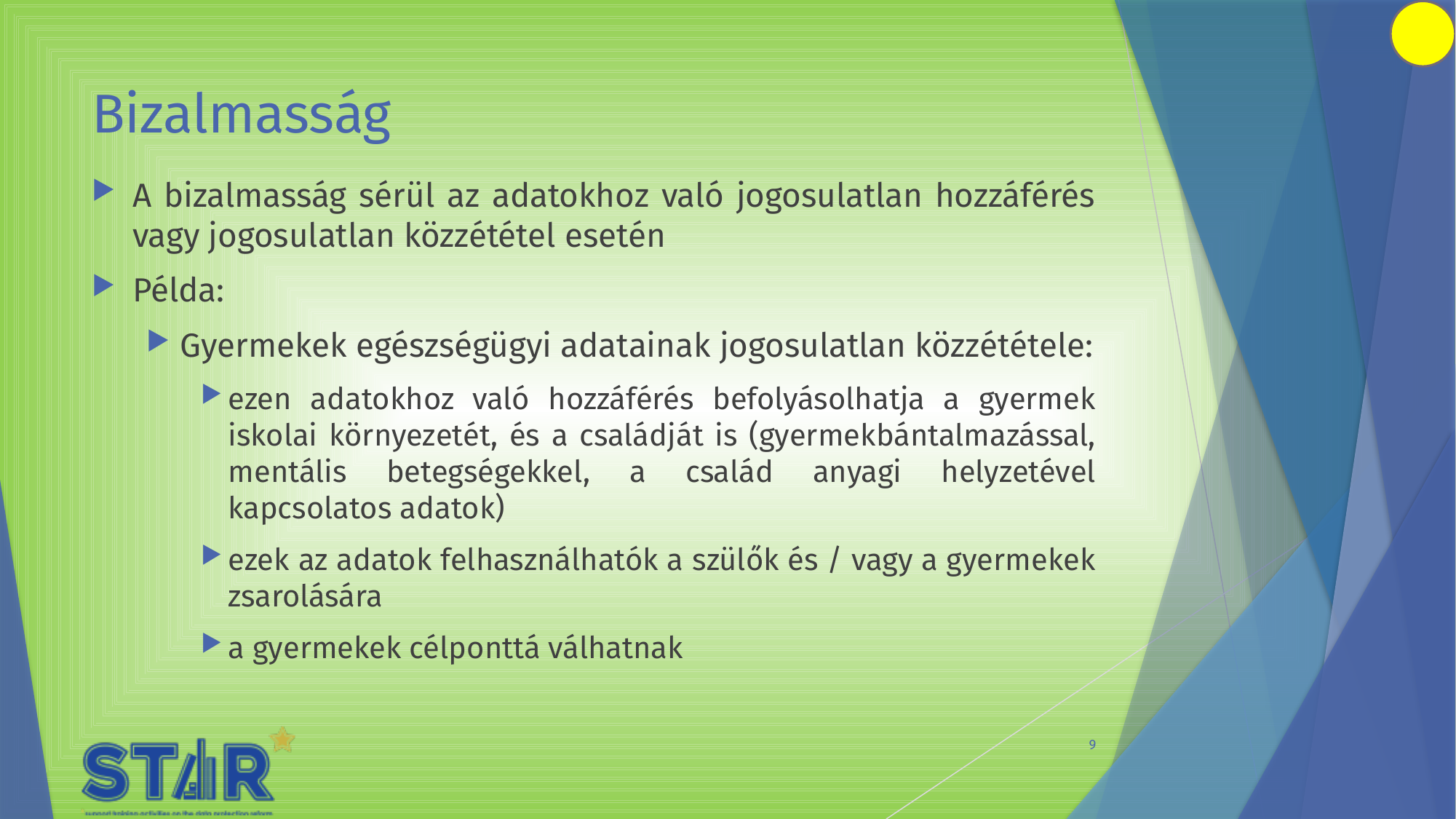

# Bizalmasság

A bizalmasság sérül az adatokhoz való jogosulatlan hozzáférés vagy jogosulatlan közzététel esetén
Példa:
Gyermekek egészségügyi adatainak jogosulatlan közzététele:
ezen adatokhoz való hozzáférés befolyásolhatja a gyermek iskolai környezetét, és a családját is (gyermekbántalmazással, mentális betegségekkel, a család anyagi helyzetével kapcsolatos adatok)
ezek az adatok felhasználhatók a szülők és / vagy a gyermekek zsarolására
a gyermekek célponttá válhatnak
9